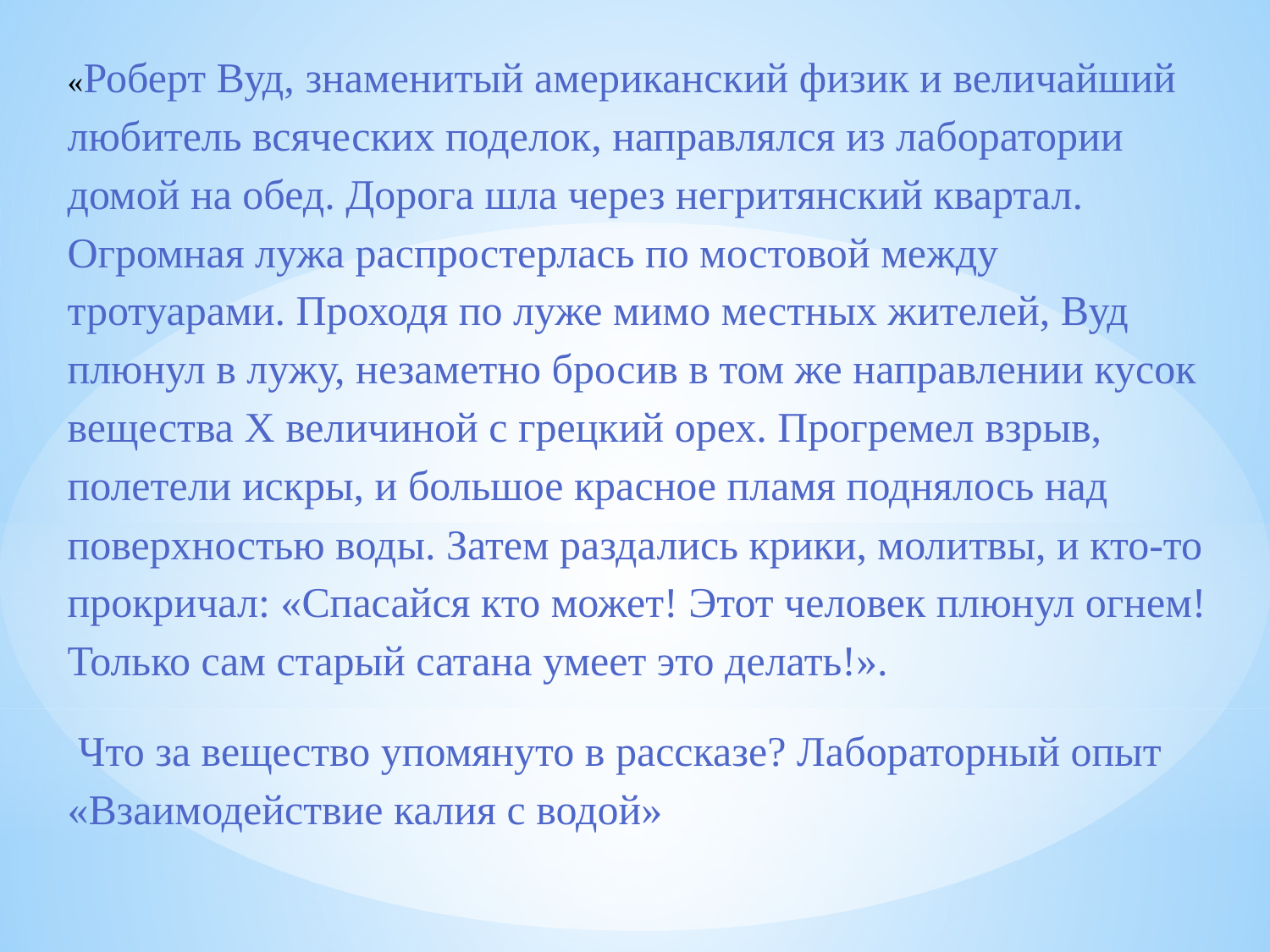

«Роберт Вуд, знаменитый американский физик и величайший любитель всяческих поделок, направлялся из лаборатории домой на обед. Дорога шла через негритянский квартал. Огромная лужа распростерлась по мостовой между тротуарами. Проходя по луже мимо местных жителей, Вуд плюнул в лужу, незаметно бросив в том же направлении кусок вещества X величиной с грецкий орех. Прогремел взрыв, полетели искры, и большое красное пламя поднялось над поверхностью воды. Затем раздались крики, молитвы, и кто-то прокричал: «Спасайся кто может! Этот человек плюнул огнем! Только сам старый сатана умеет это делать!».
 Что за вещество упомянуто в рассказе? Лабораторный опыт «Взаимодействие калия с водой»